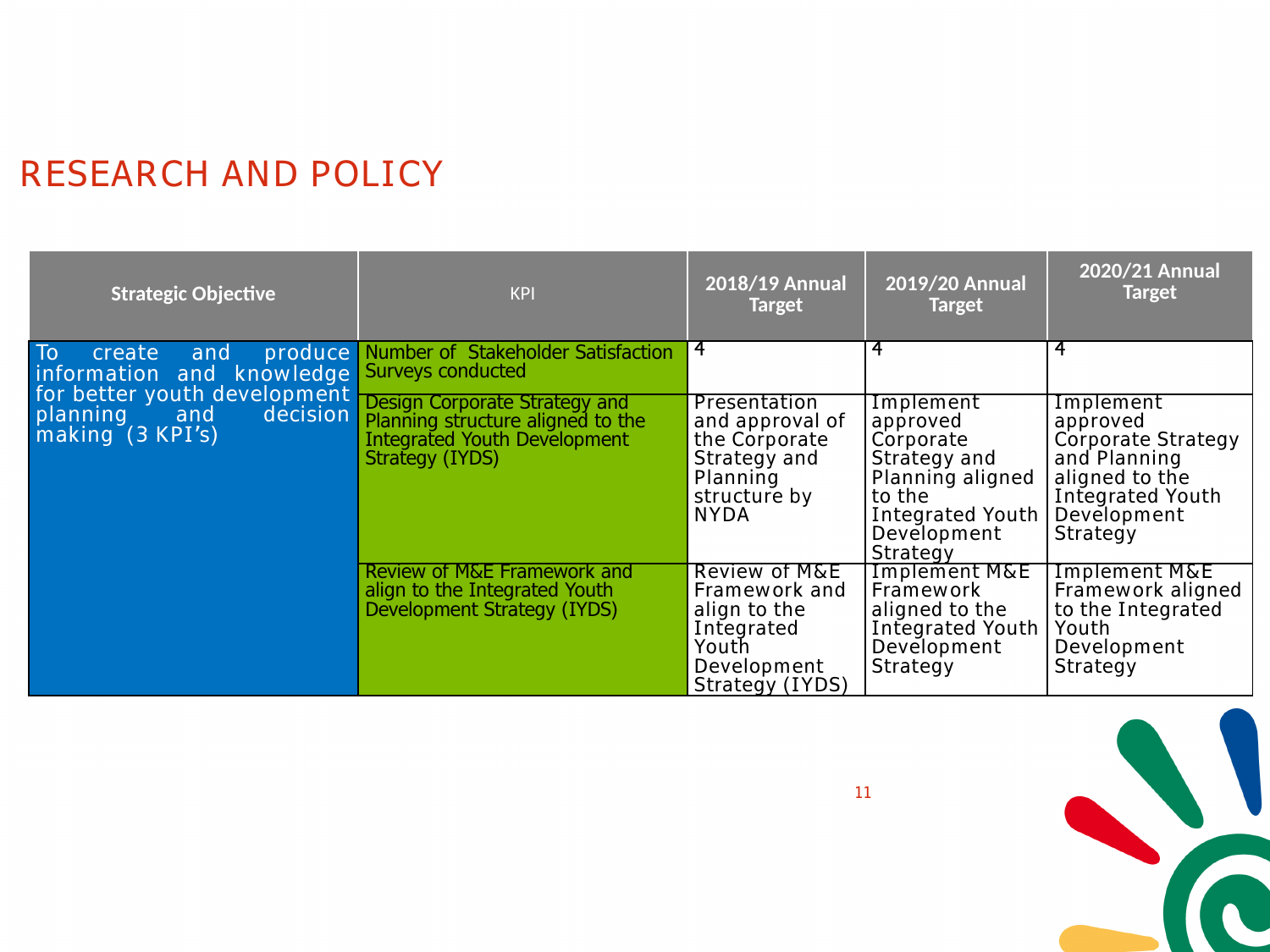

# RESEARCH AND POLICY
| Strategic Objective | KPI | 2018/19 Annual Target | 2019/20 Annual Target | 2020/21 Annual Target |
| --- | --- | --- | --- | --- |
| To create and produce information and knowledge for better youth development planning and decision making (3 KPI’s) | Number of Stakeholder Satisfaction Surveys conducted | 4 | 4 | 4 |
|  | Design Corporate Strategy and Planning structure aligned to the Integrated Youth Development Strategy (IYDS) | Presentation and approval of the Corporate Strategy and Planning structure by NYDA | Implement approved Corporate Strategy and Planning aligned to the Integrated Youth Development Strategy | Implement approved Corporate Strategy and Planning aligned to the Integrated Youth Development Strategy |
|  | Review of M&E Framework and align to the Integrated Youth Development Strategy (IYDS) | Review of M&E Framework and align to the Integrated Youth Development Strategy (IYDS) | Implement M&E Framework aligned to the Integrated Youth Development Strategy | Implement M&E Framework aligned to the Integrated Youth Development Strategy |
11